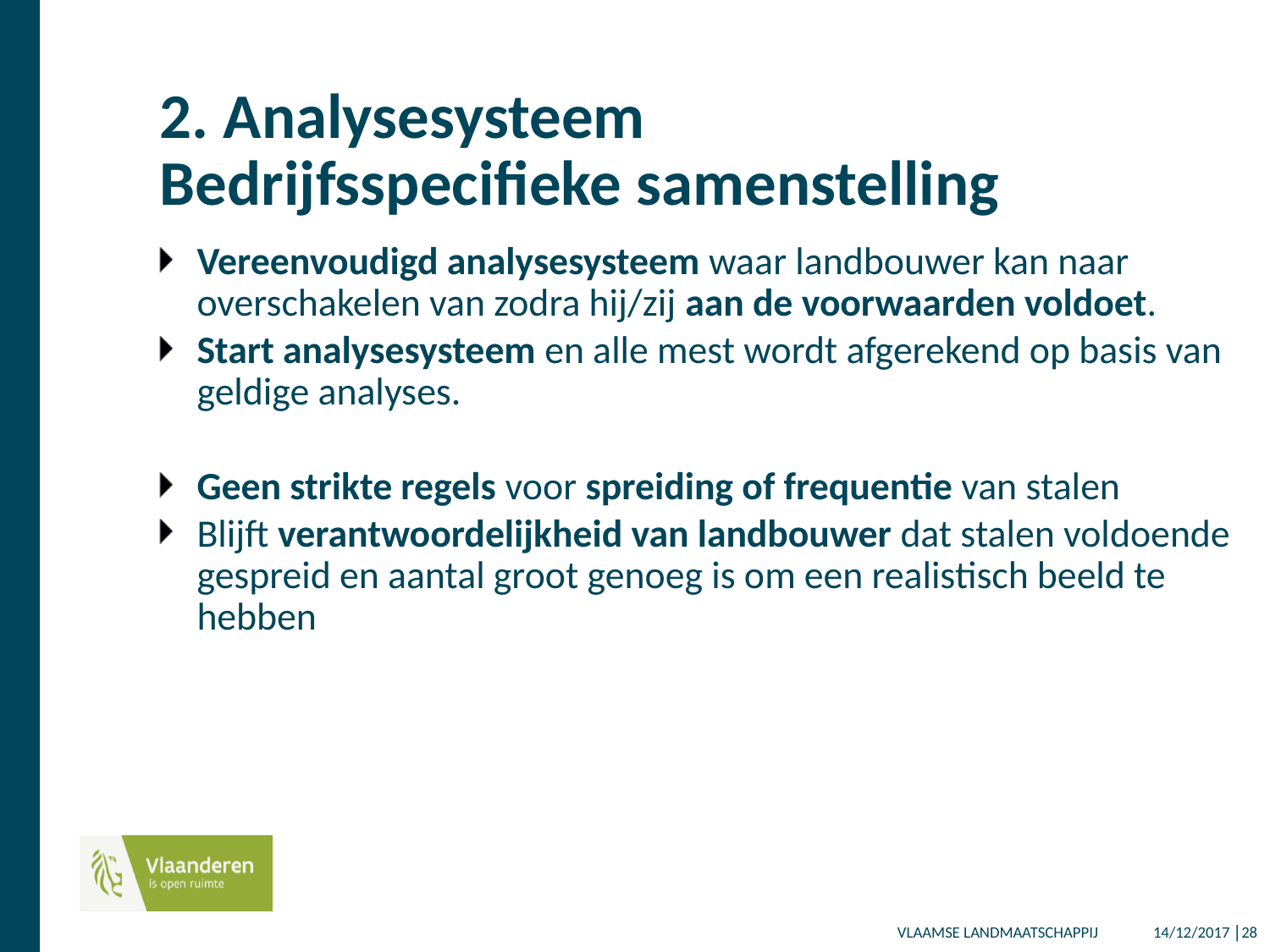

# 2. Analysesysteem Bedrijfsspecifieke samenstelling
Vereenvoudigd analysesysteem waar landbouwer kan naar overschakelen van zodra hij/zij aan de voorwaarden voldoet.
Start analysesysteem en alle mest wordt afgerekend op basis van geldige analyses.

Geen strikte regels voor spreiding of frequentie van stalen
Blijft verantwoordelijkheid van landbouwer dat stalen voldoende gespreid en aantal groot genoeg is om een realistisch beeld te hebben

14/12/2017 │28
VLAAMSE LANDMAATSCHAPPIJ